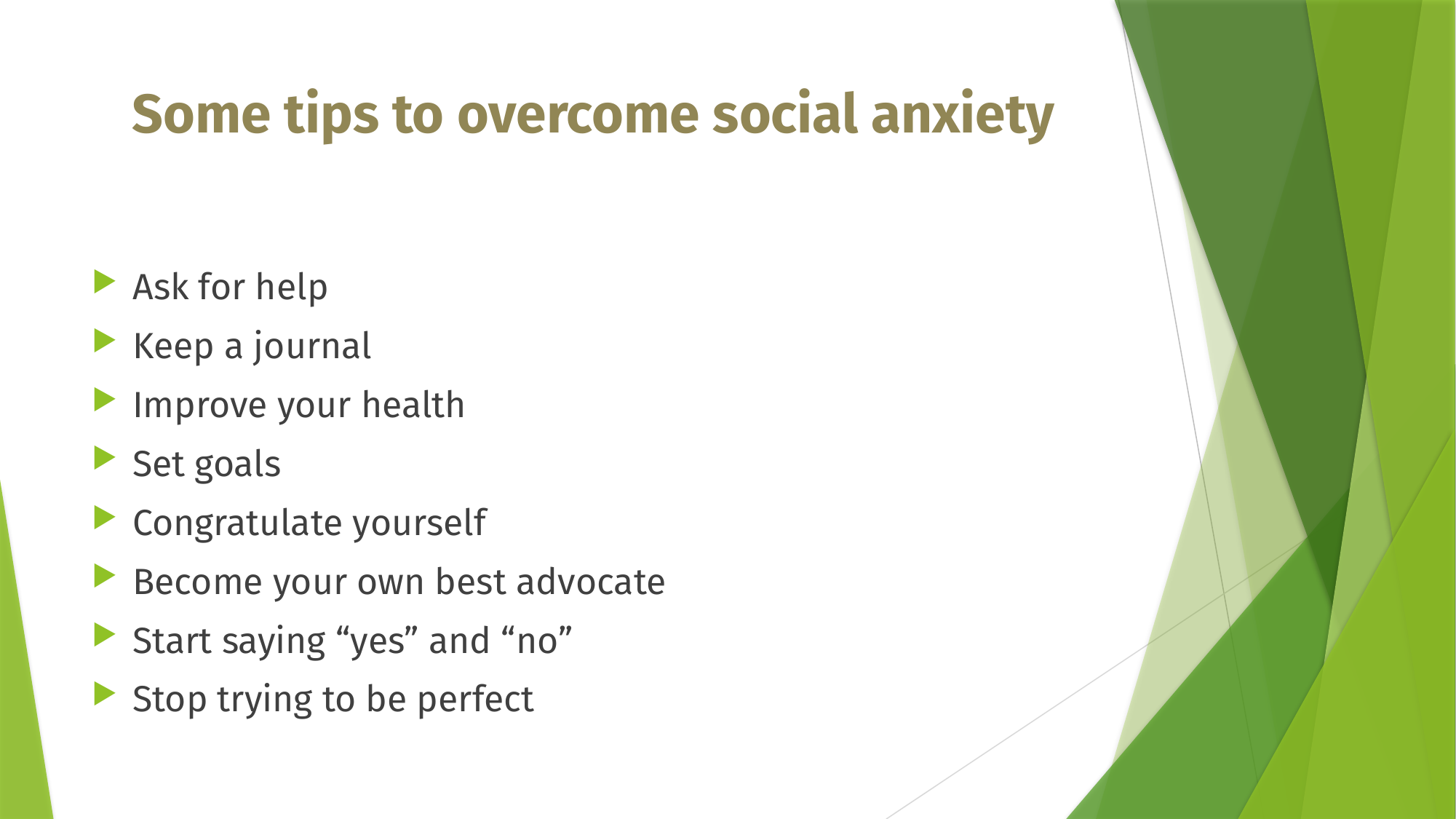

# Some tips to overcome social anxiety
Ask for help
Keep a journal
Improve your health
Set goals
Congratulate yourself
Become your own best advocate
Start saying “yes” and “no”
Stop trying to be perfect